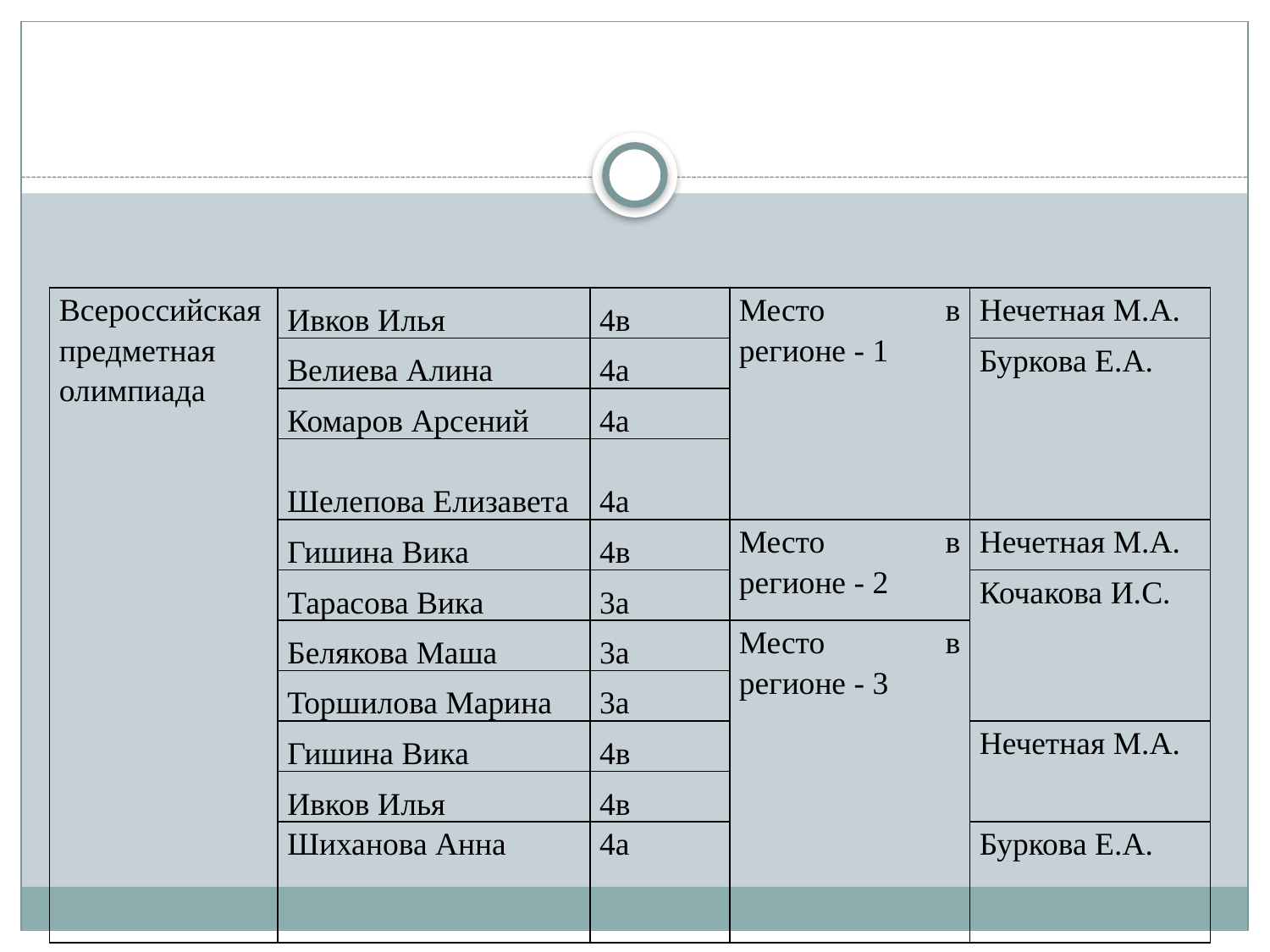

#
| Всероссийская предметная олимпиада | Ивков Илья | 4в | Место в регионе - 1 | Нечетная М.А. |
| --- | --- | --- | --- | --- |
|  | Велиева Алина | 4а |  | Буркова Е.А. |
|  | Комаров Арсений | 4а |  |  |
|  | Шелепова Елизавета | 4а |  |  |
|  | Гишина Вика | 4в | Место в регионе - 2 | Нечетная М.А. |
|  | Тарасова Вика | 3а |  | Кочакова И.С. |
|  | Белякова Маша | 3а | Место в регионе - 3 |  |
|  | Торшилова Марина | 3а |  |  |
|  | Гишина Вика | 4в |  | Нечетная М.А. |
|  | Ивков Илья | 4в |  |  |
|  | Шиханова Анна | 4а |  | Буркова Е.А. |